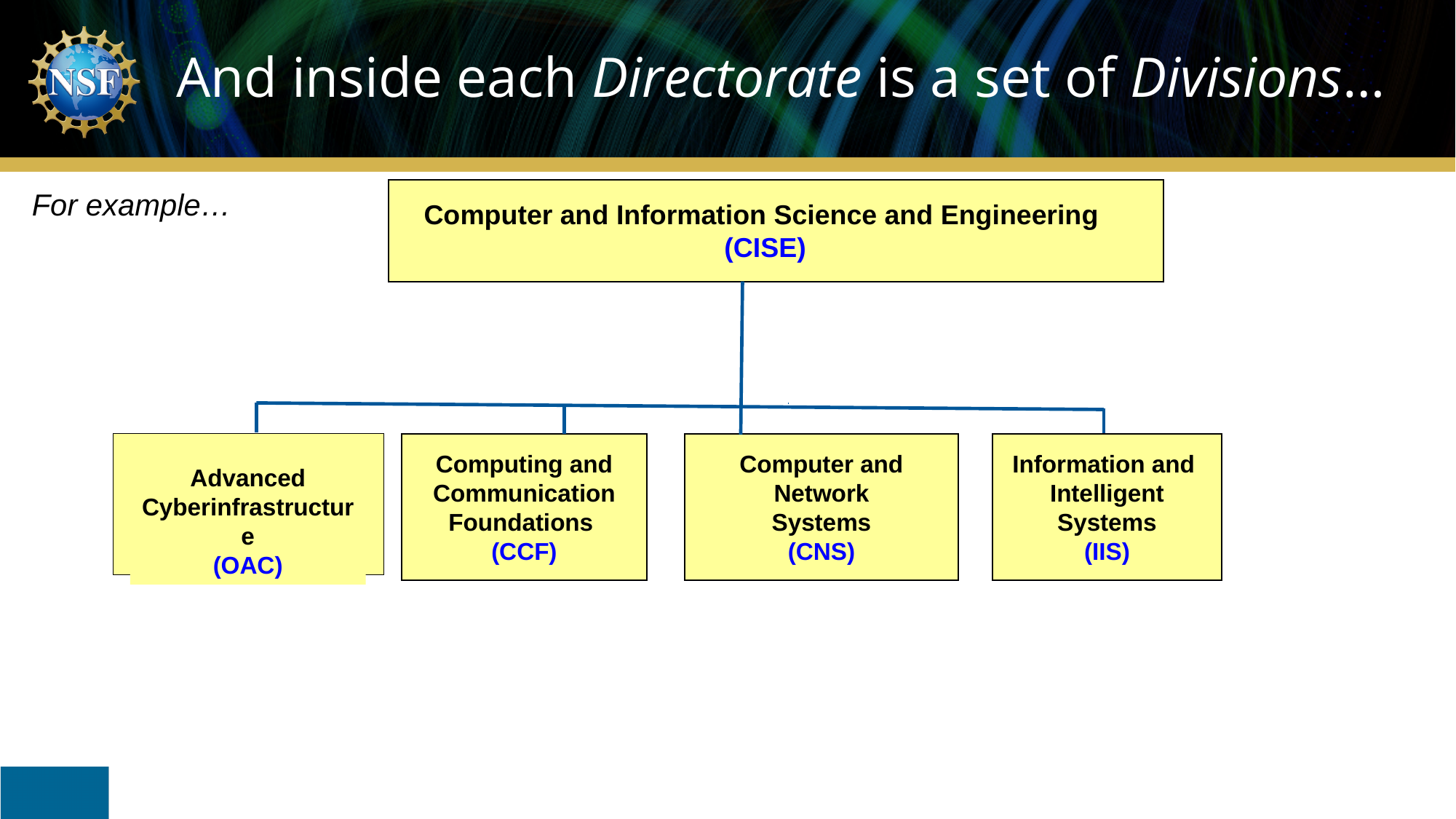

And inside each Directorate is a set of Divisions…

Computer and Information Science and Engineering
(CISE)

Computing and
Communication
Foundations
(CCF)
Computer and
 Network
Systems
(CNS)
Information and
Intelligent
Systems
(IIS)
Advanced Cyberinfrastructure
(OAC)
For example…